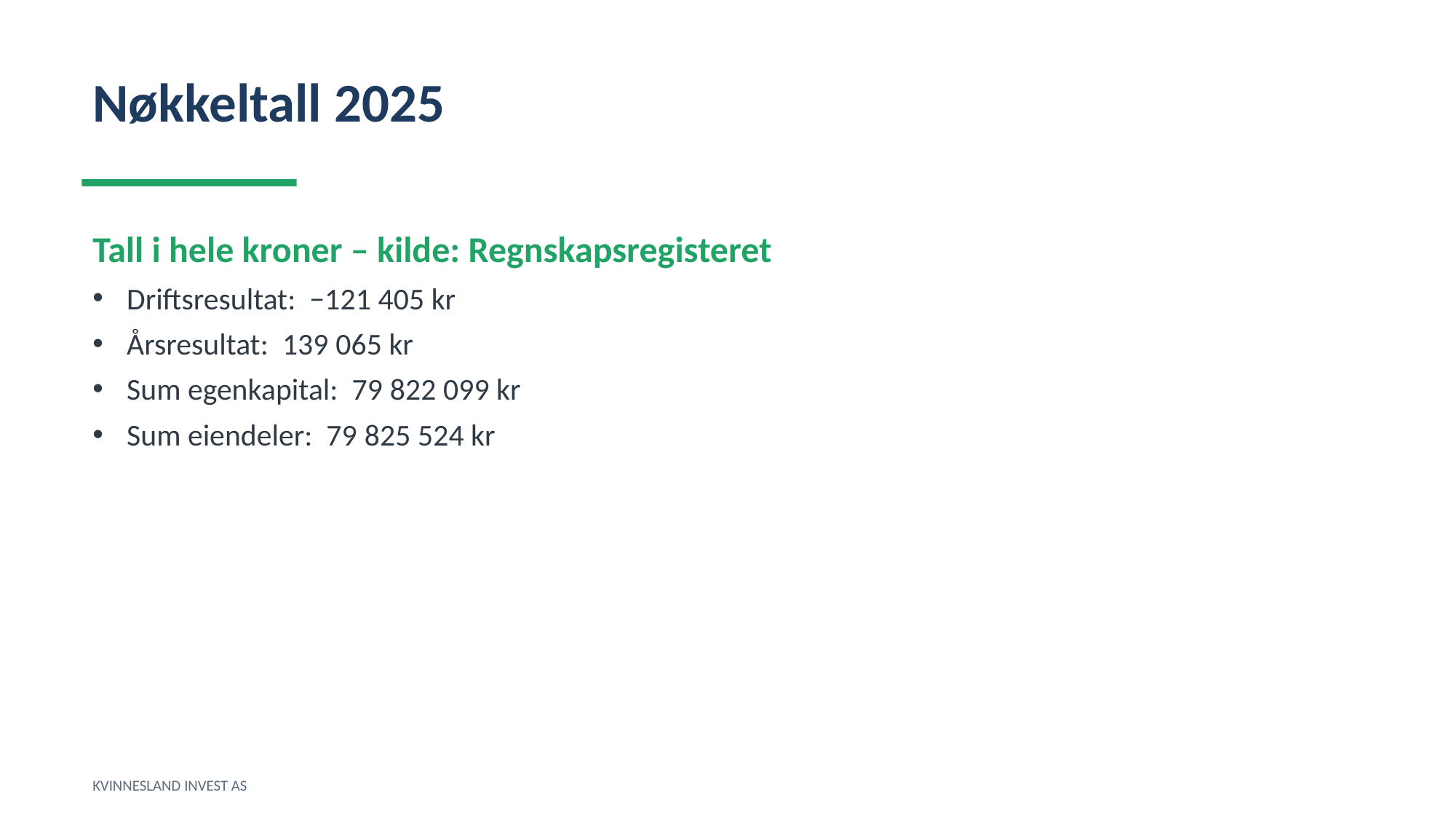

Nøkkeltall 2025

Tall i hele kroner – kilde: Regnskapsregisteret
Driftsresultat:  −121 405 kr
Årsresultat:  139 065 kr
Sum egenkapital:  79 822 099 kr
Sum eiendeler:  79 825 524 kr
KVINNESLAND INVEST AS